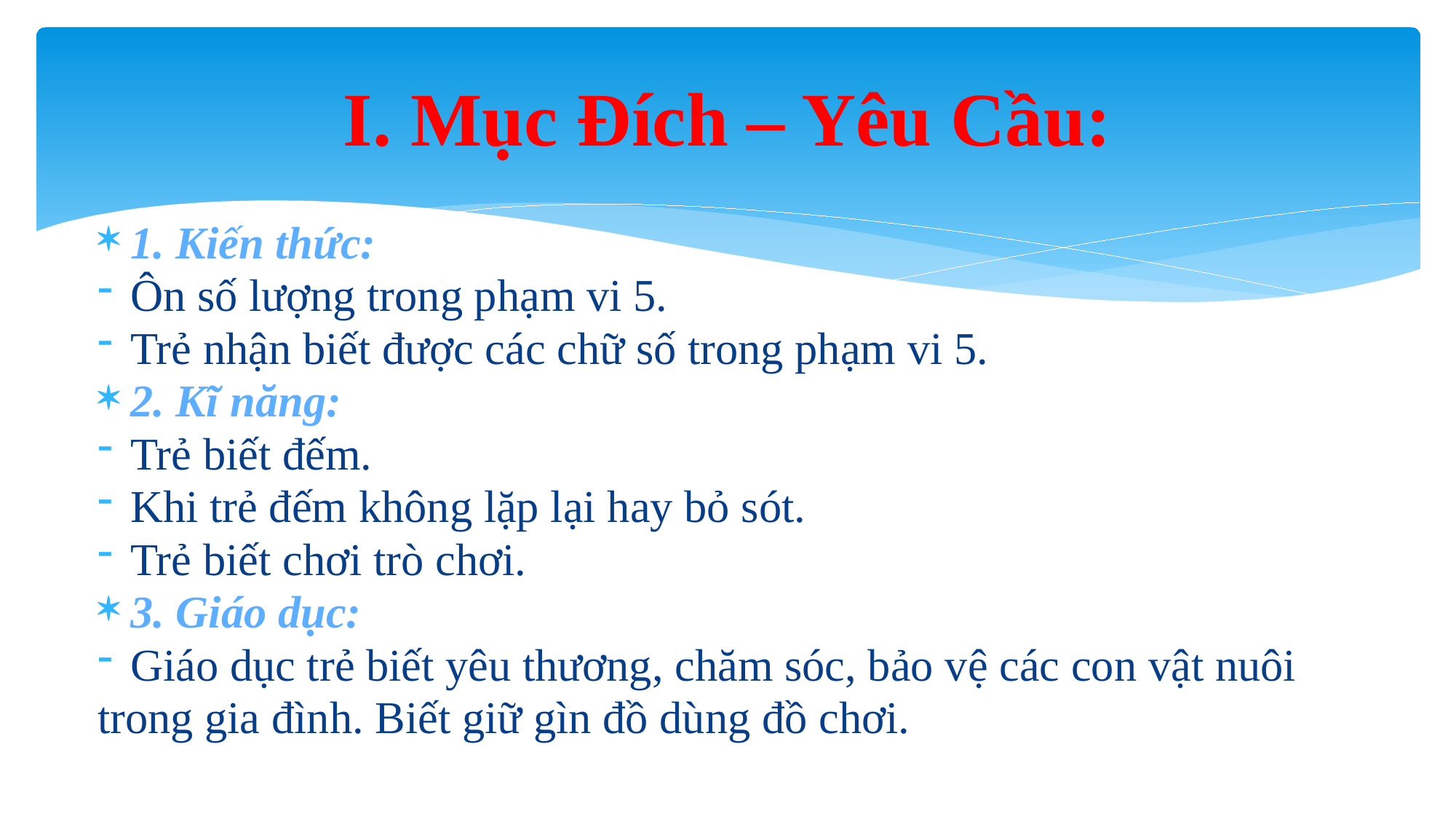

# I. Mục Đích – Yêu Cầu:
1. Kiến thức:
Ôn số lượng trong phạm vi 5.
Trẻ nhận biết được các chữ số trong phạm vi 5.
2. Kĩ năng:
Trẻ biết đếm.
Khi trẻ đếm không lặp lại hay bỏ sót.
Trẻ biết chơi trò chơi.
3. Giáo dục:
Giáo dục trẻ biết yêu thương, chăm sóc, bảo vệ các con vật nuôi
trong gia đình. Biết giữ gìn đồ dùng đồ chơi.